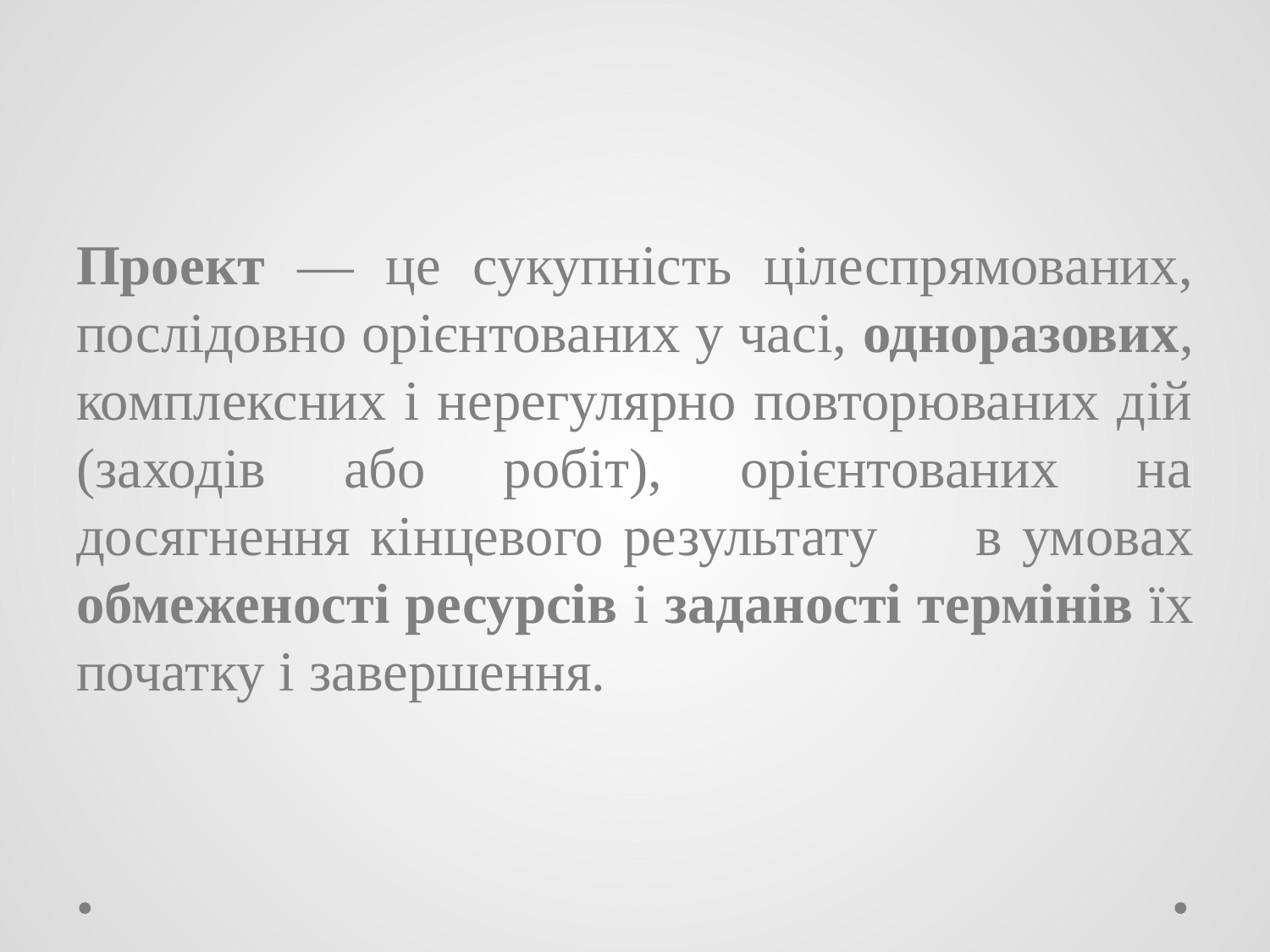

#
Проект — це сукупність цілеспрямованих, послідовно орієнтованих у часі, одноразових, комплексних і нерегулярно повторюваних дій (заходів або робіт), орієнтованих на досягнення кінцевого результату	в умовах обмеженості ресурсів і заданості термінів їх початку і завершення.